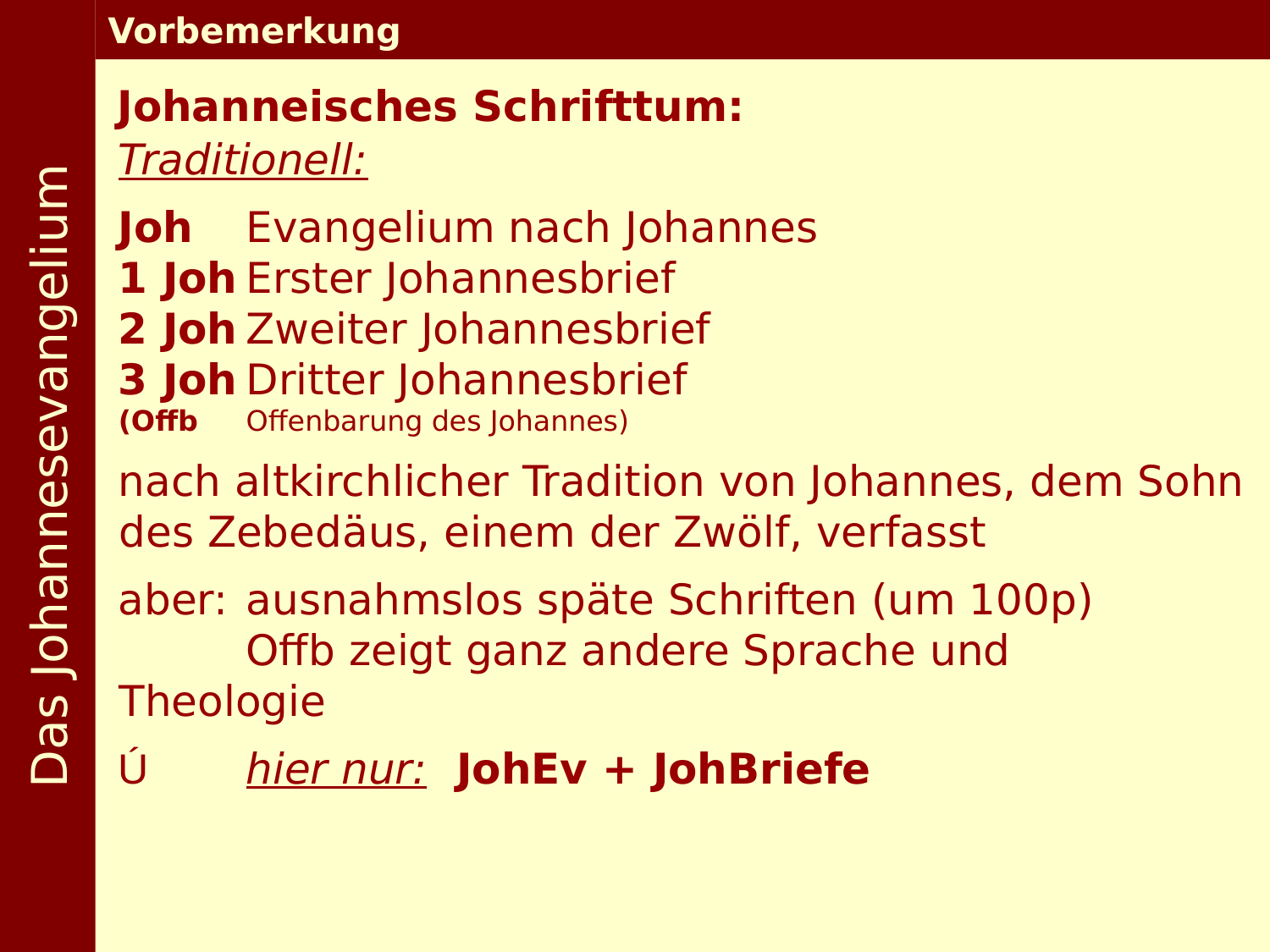

Das Johannesevangelium
Vorbemerkung
Johanneisches Schrifttum:
Traditionell:

Joh	Evangelium nach Johannes
1 Joh	Erster Johannesbrief
2 Joh	Zweiter Johannesbrief
3 Joh	Dritter Johannesbrief
(Offb	Offenbarung des Johannes)

nach altkirchlicher Tradition von Johannes, dem Sohn des Zebedäus, einem der Zwölf, verfasst

aber: 	ausnahmslos späte Schriften (um 100p)
		Offb zeigt ganz andere Sprache und 	Theologie

Ú	hier nur:  JohEv + JohBriefe